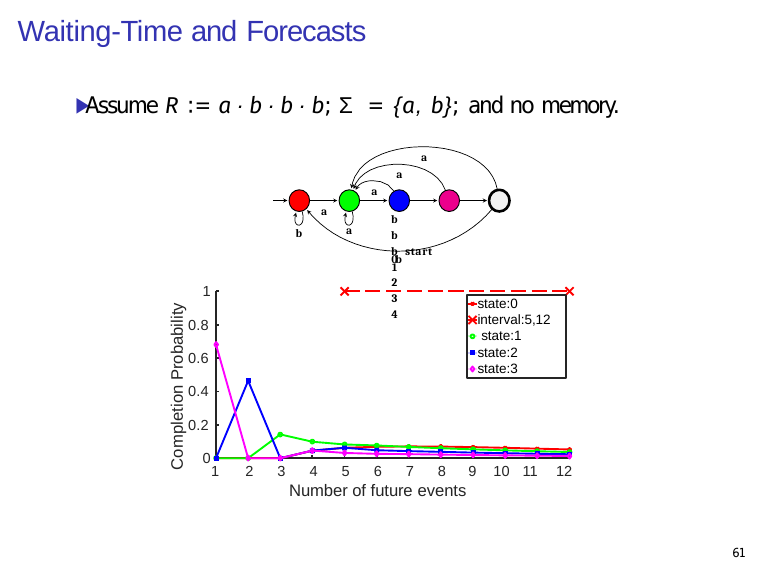

# Waiting-Time and Forecasts
▶     Assume R := a · b · b · b; Σ = {a, b}; and no memory.

a
a
a

a		b		b		b  start	0	1		2		3 		4

a
b
b
1

state:0  interval:5,12  state:1  state:2  state:3

Completion Probability

0.8

0.6

0.4

0.2

0

1	2	3	4	5	6	7	8
9    10   11    12
Number of future events
61